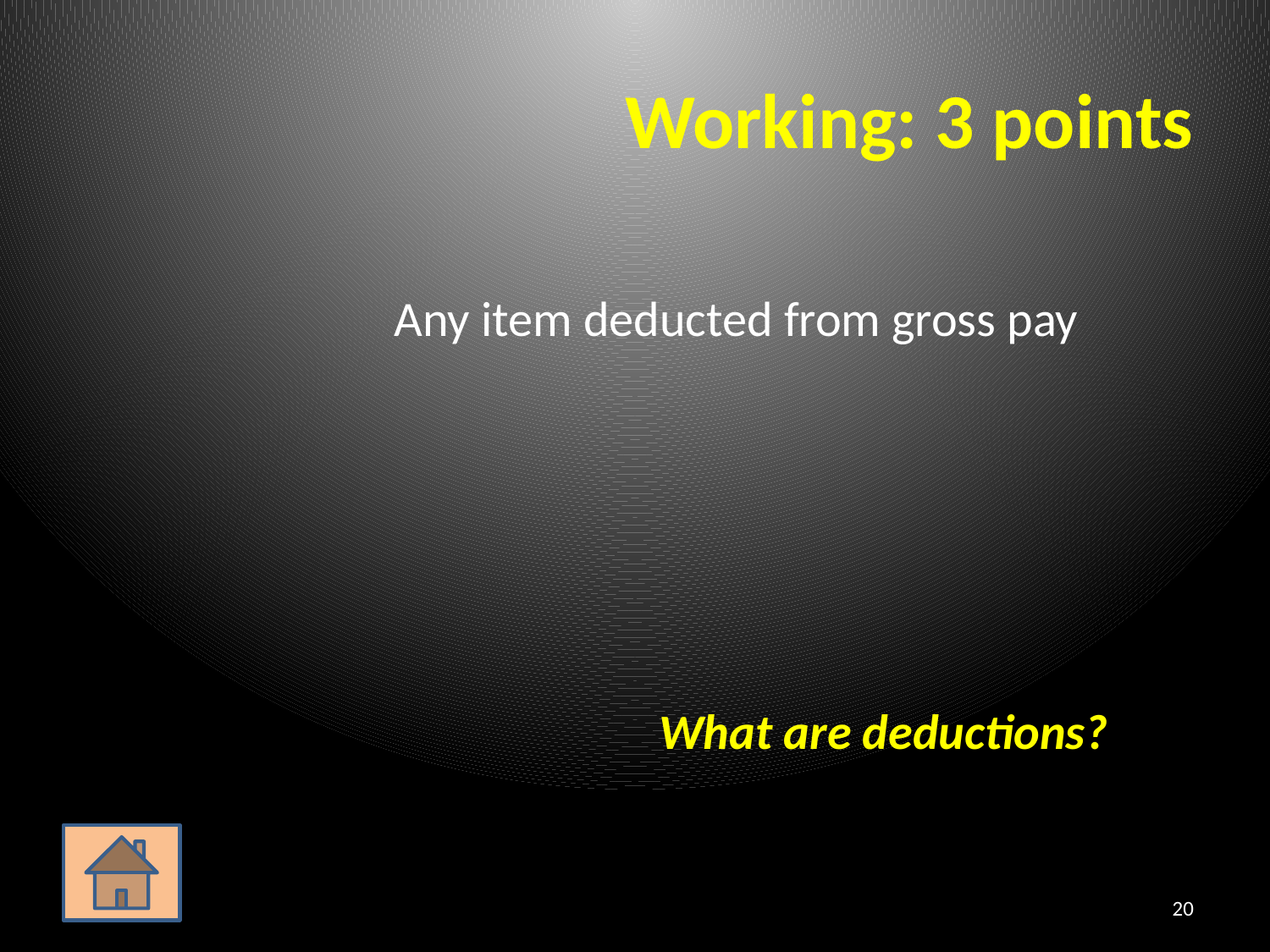

# Working: 3 points

 Any item deducted from gross pay

What are deductions?

20